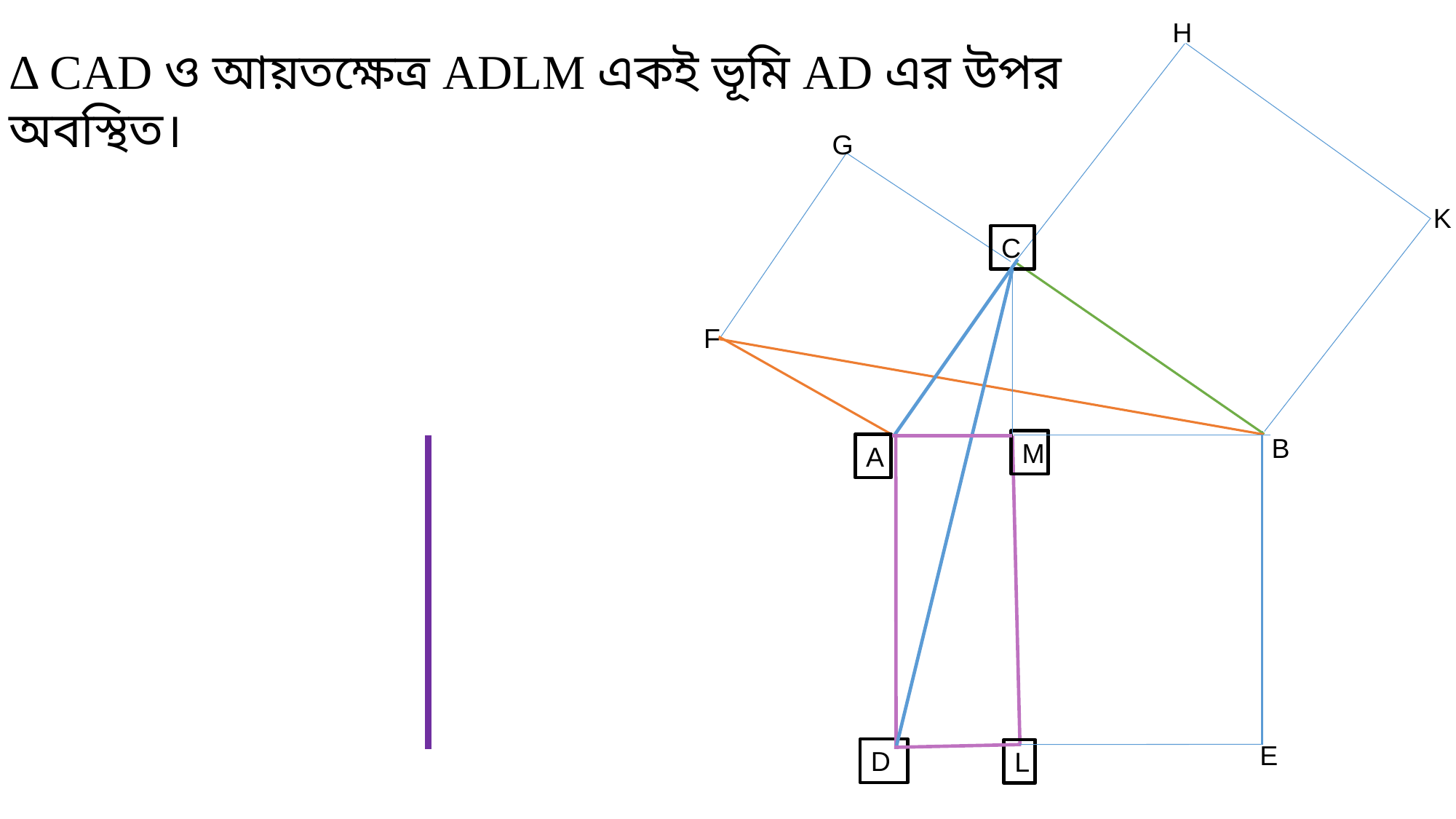

H
Δ CAD ও আয়তক্ষেত্র ADLM একই ভূমি AD এর উপর অবস্থিত।
G
K
C
M
A
D
L
F
B
E